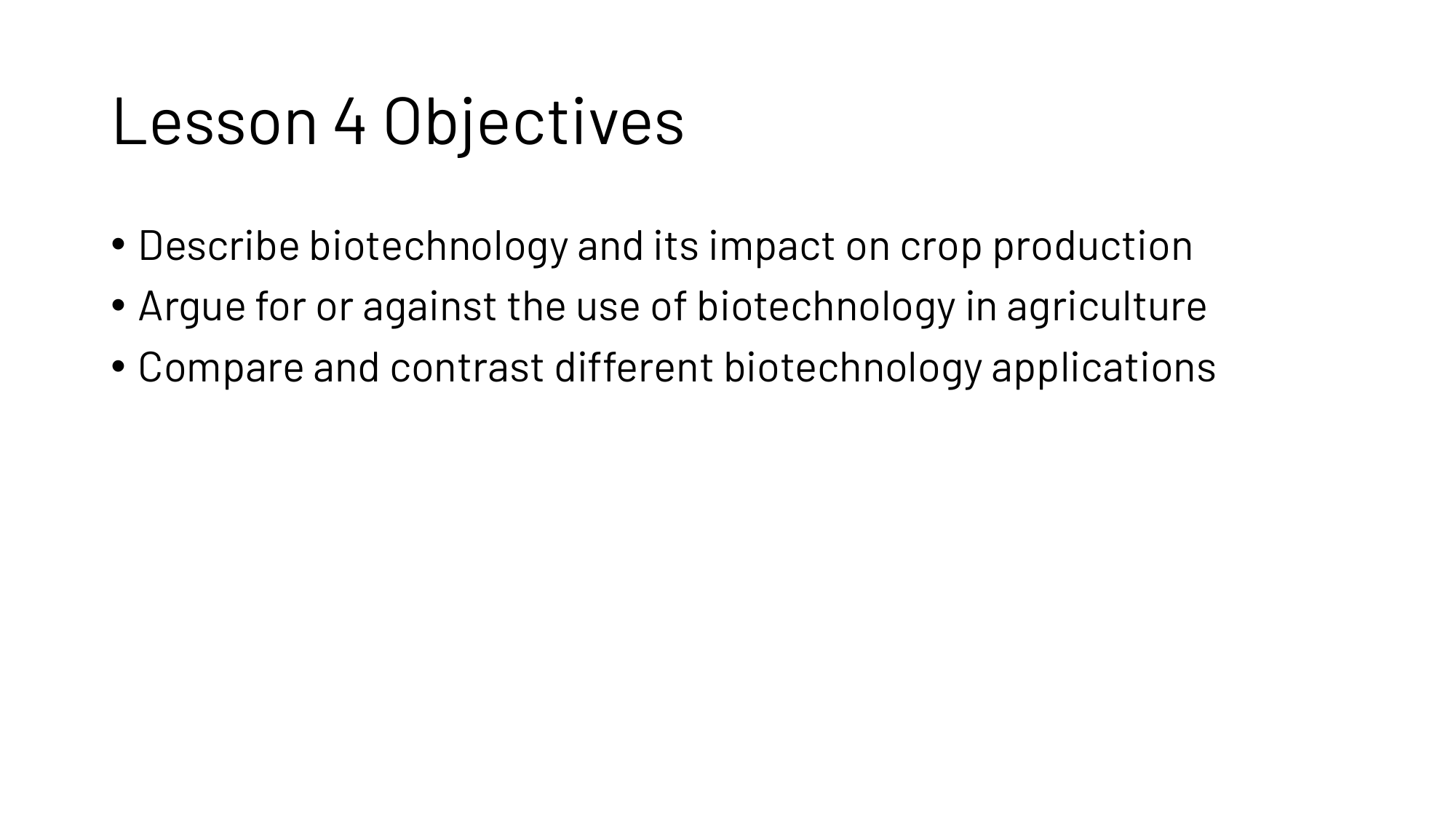

# Lesson 4 Objectives
Describe biotechnology and its impact on crop production
Argue for or against the use of biotechnology in agriculture
Compare and contrast different biotechnology applications